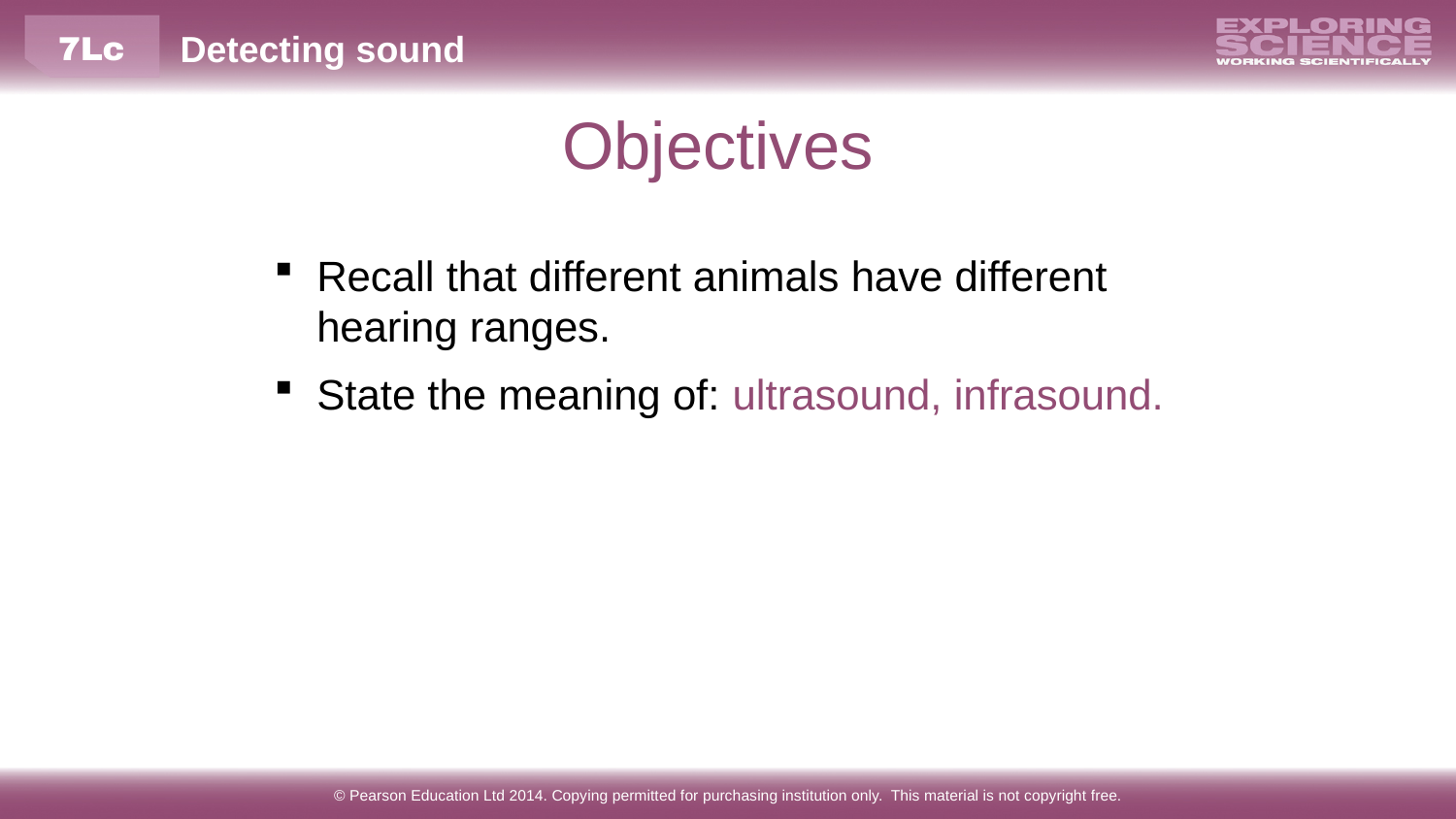

Objectives
Recall that different animals have different hearing ranges.
State the meaning of: ultrasound, infrasound.
© Pearson Education Ltd 2014. Copying permitted for purchasing institution only.  This material is not copyright free.